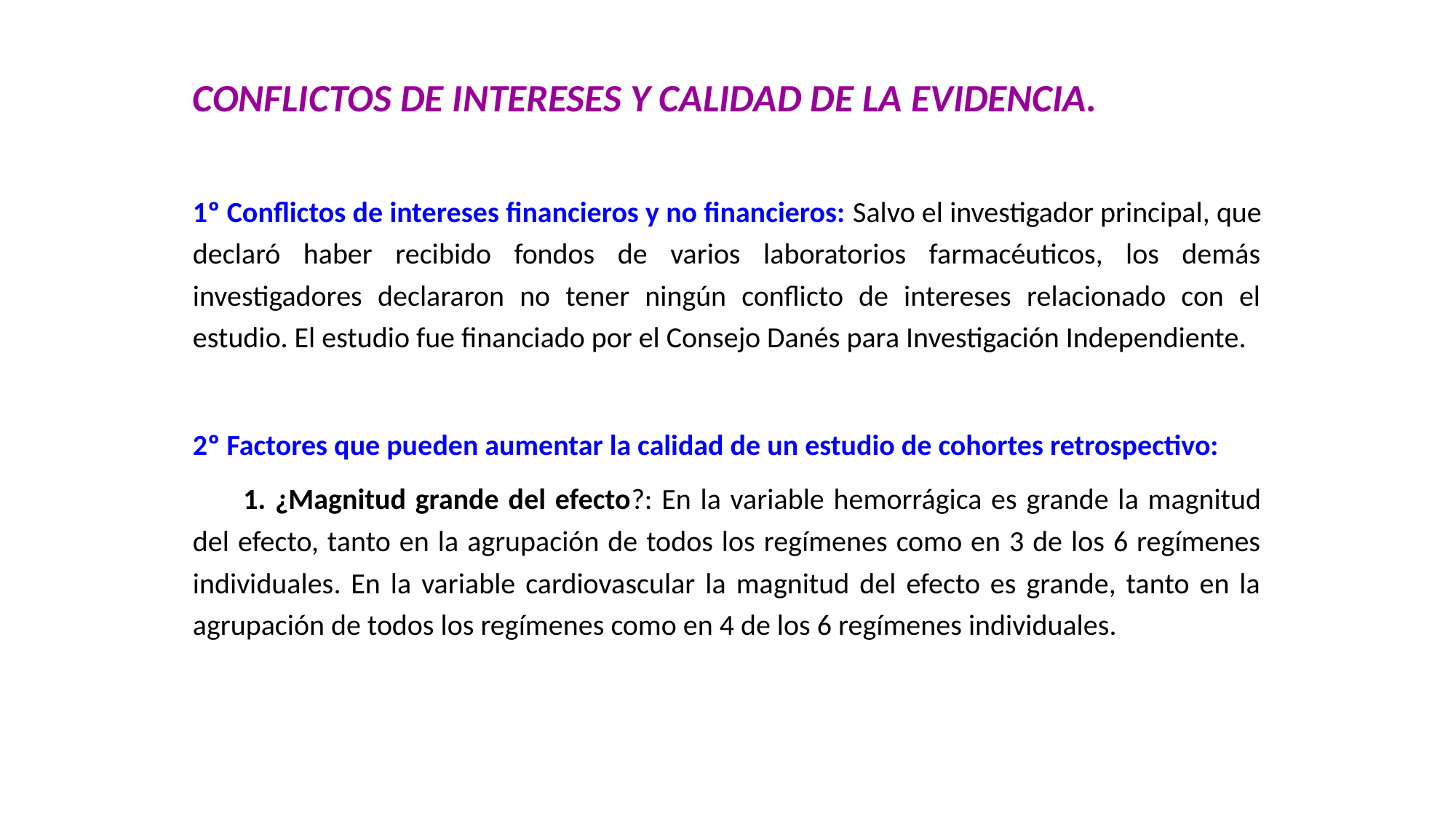

CONFLICTOS DE INTERESES Y CALIDAD DE LA EVIDENCIA.

1º Conflictos de intereses financieros y no financieros: Salvo el investigador principal, que declaró haber recibido fondos de varios laboratorios farmacéuticos, los demás investigadores declararon no tener ningún conflicto de intereses relacionado con el estudio. El estudio fue financiado por el Consejo Danés para Investigación Independiente.

2º Factores que pueden aumentar la calidad de un estudio de cohortes retrospectivo:
1. ¿Magnitud grande del efecto?: En la variable hemorrágica es grande la magnitud del efecto, tanto en la agrupación de todos los regímenes como en 3 de los 6 regímenes individuales. En la variable cardiovascular la magnitud del efecto es grande, tanto en la agrupación de todos los regímenes como en 4 de los 6 regímenes individuales.